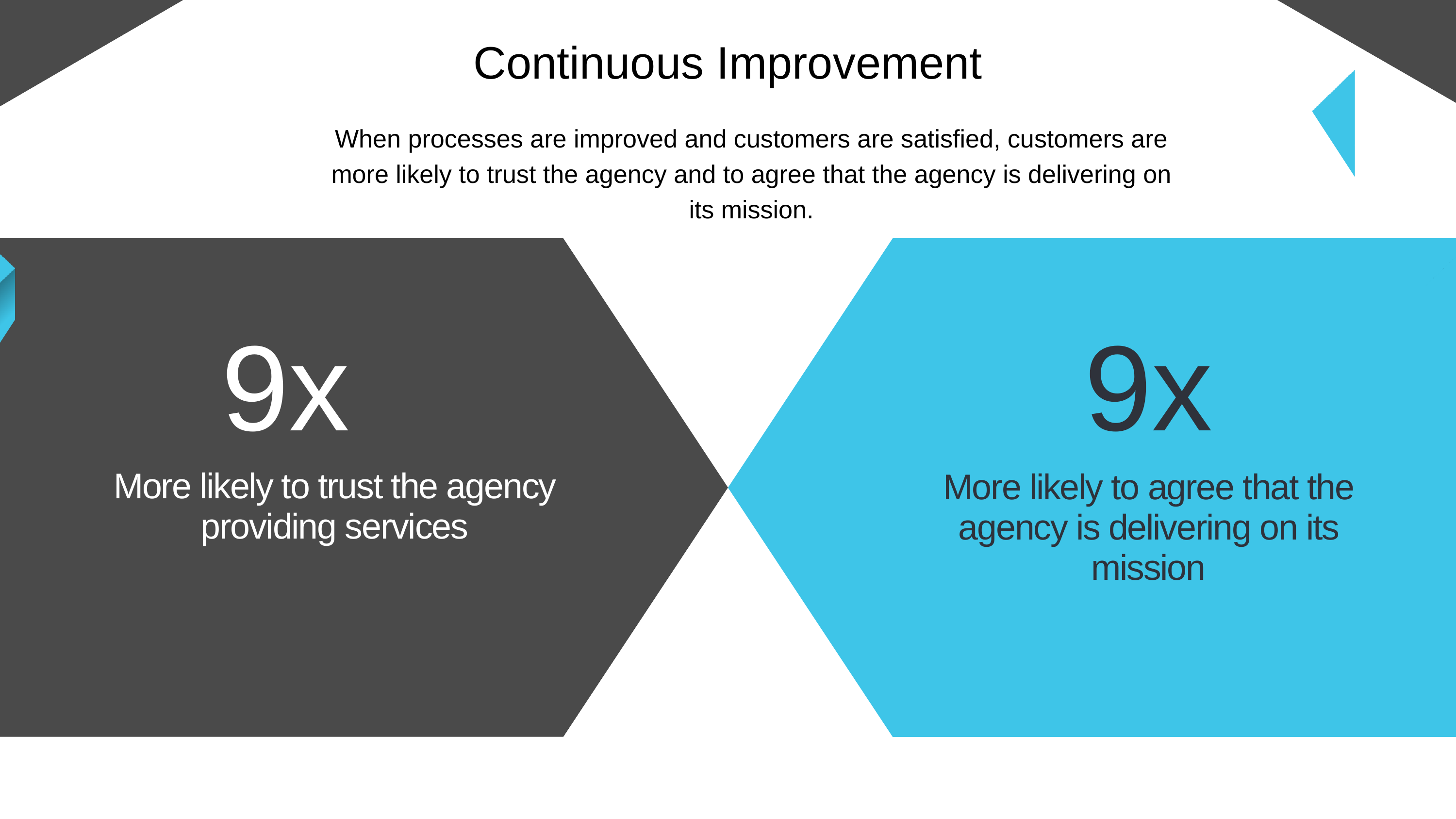

Continuous Improvement
When processes are improved and customers are satisfied, customers are more likely to trust the agency and to agree that the agency is delivering on its mission.

9x
9x
More likely to trust the agency providing services
More likely to agree that the agency is delivering on its mission